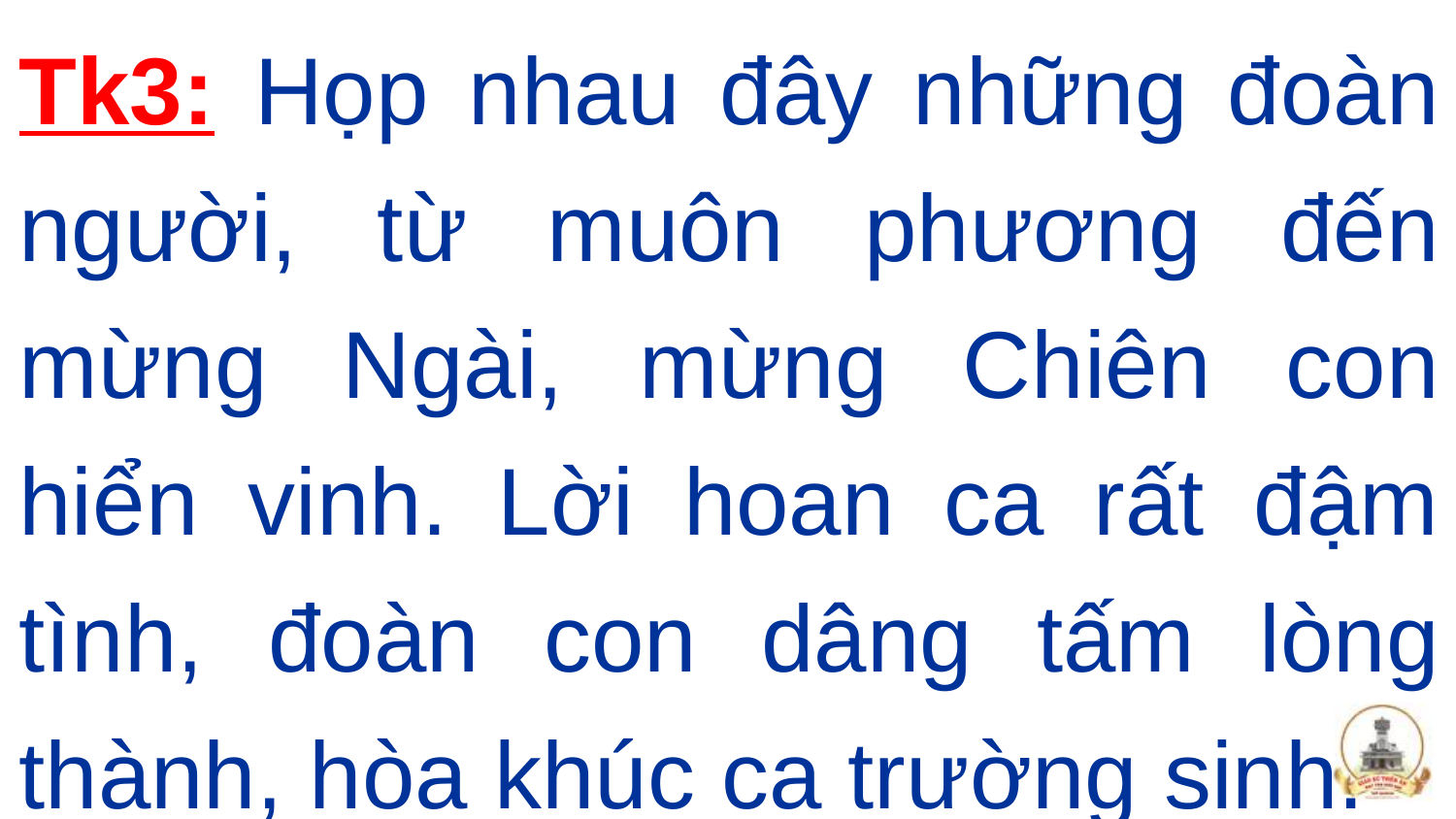

Tk3: Họp nhau đây những đoàn người, từ muôn phương đến mừng Ngài, mừng Chiên con hiển vinh. Lời hoan ca rất đậm tình, đoàn con dâng tấm lòng thành, hòa khúc ca trường sinh.